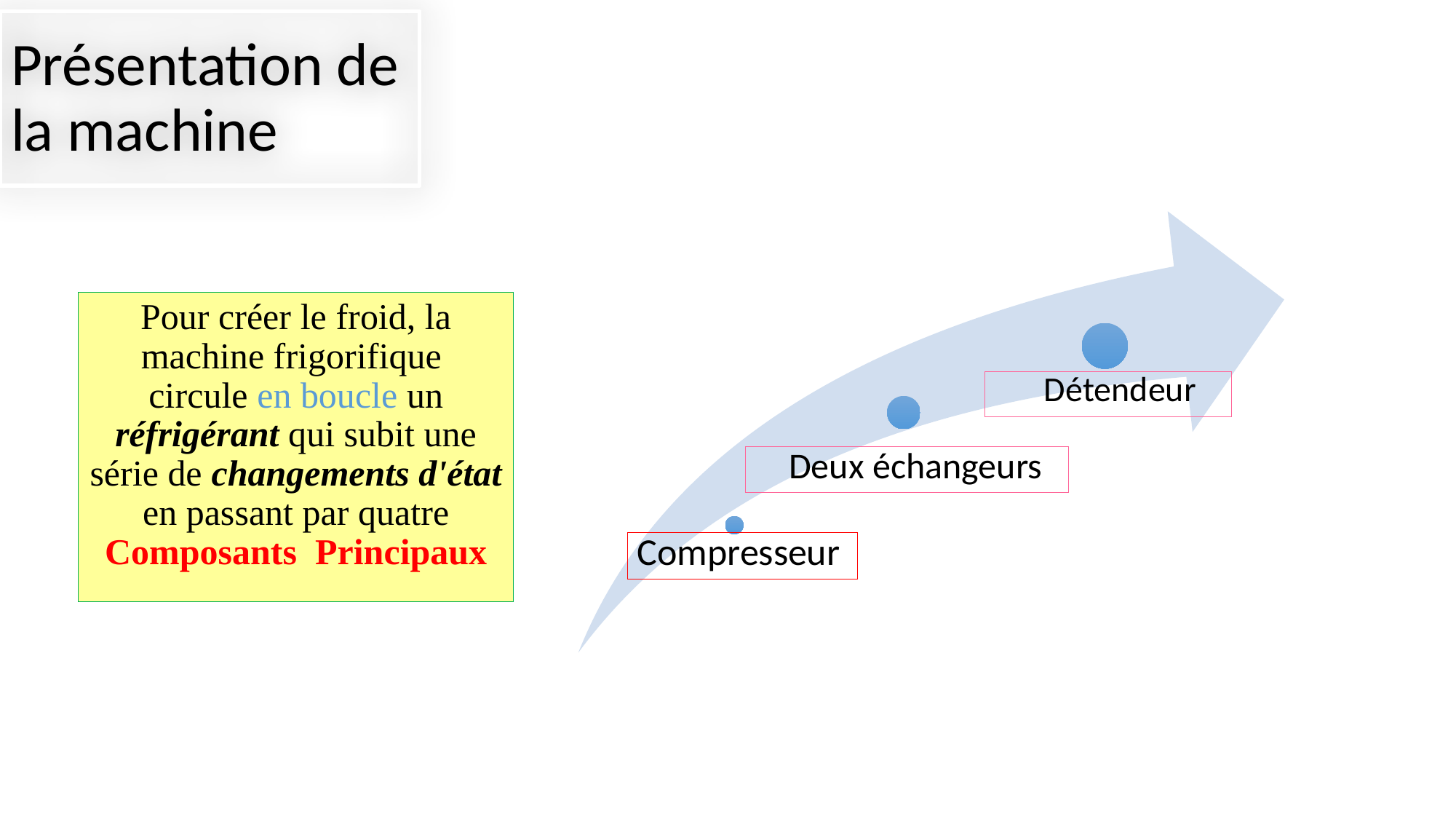

# Présentation de la machine
Compresseur
Deux échangeurs
Détendeur
Pour créer le froid, la machine frigorifique  circule en boucle un réfrigérant qui subit une série de changements d'état en passant par quatre Composants  Principaux